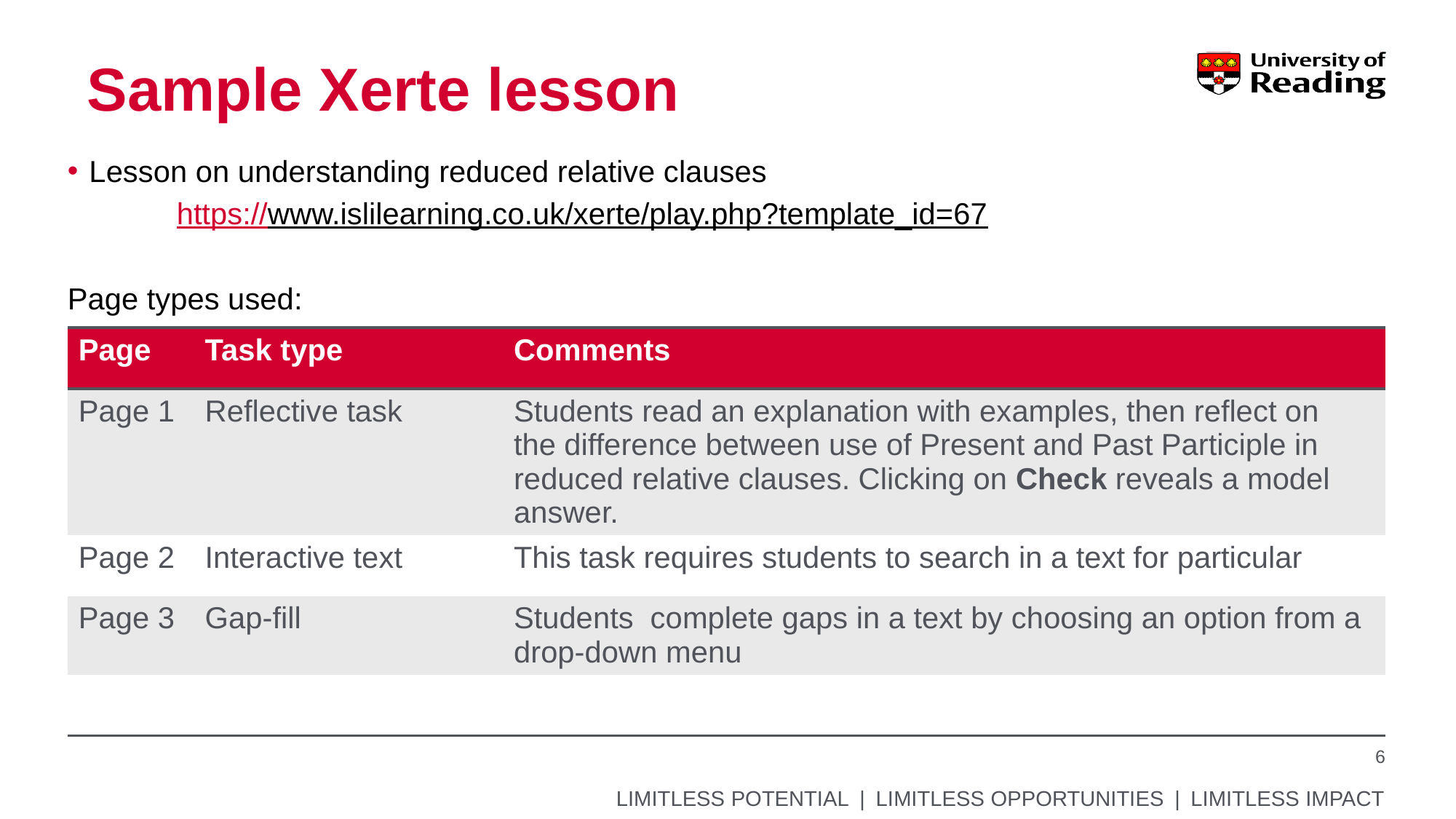

# Sample Xerte lesson
Lesson on understanding reduced relative clauses
	https://www.islilearning.co.uk/xerte/play.php?template_id=67

Page types used:

| Page | Task type | Comments |
| --- | --- | --- |
| Page 1 | Reflective task | Students read an explanation with examples, then reflect on the difference between use of Present and Past Participle in reduced relative clauses. Clicking on Check reveals a model answer. |
| Page 2 | Interactive text | This task requires students to search in a text for particular |
| Page 3 | Gap-fill | Students complete gaps in a text by choosing an option from a drop-down menu |
|  |  |  |
6